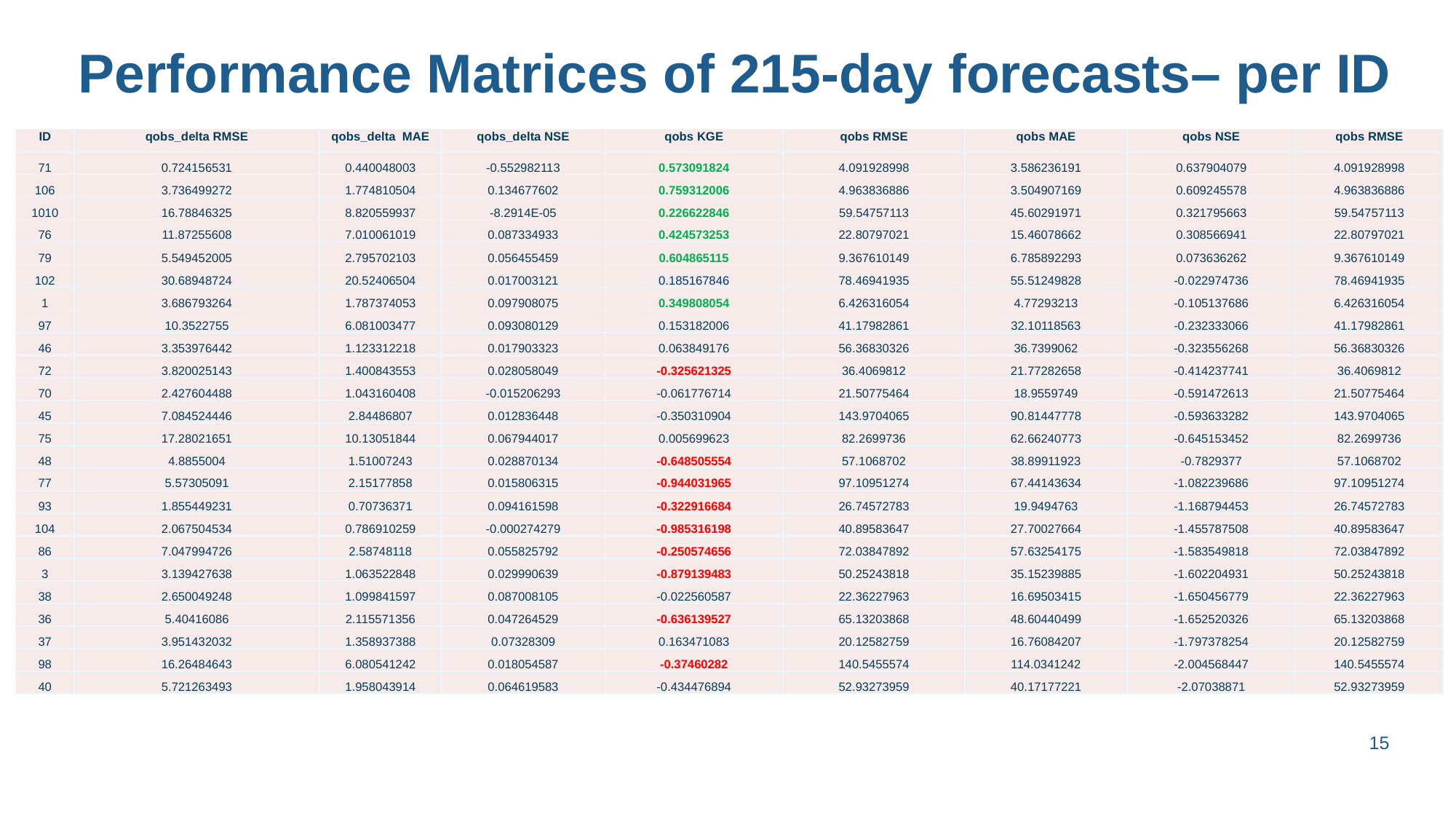

# Performance Matrices of 215-day forecasts– per ID

| ID | qobs\_delta RMSE | qobs\_delta MAE | qobs\_delta NSE | qobs KGE | qobs RMSE | qobs MAE | qobs NSE | qobs RMSE |
| --- | --- | --- | --- | --- | --- | --- | --- | --- |
| 71 | 0.724156531 | 0.440048003 | -0.552982113 | 0.573091824 | 4.091928998 | 3.586236191 | 0.637904079 | 4.091928998 |
| 106 | 3.736499272 | 1.774810504 | 0.134677602 | 0.759312006 | 4.963836886 | 3.504907169 | 0.609245578 | 4.963836886 |
| 1010 | 16.78846325 | 8.820559937 | -8.2914E-05 | 0.226622846 | 59.54757113 | 45.60291971 | 0.321795663 | 59.54757113 |
| 76 | 11.87255608 | 7.010061019 | 0.087334933 | 0.424573253 | 22.80797021 | 15.46078662 | 0.308566941 | 22.80797021 |
| 79 | 5.549452005 | 2.795702103 | 0.056455459 | 0.604865115 | 9.367610149 | 6.785892293 | 0.073636262 | 9.367610149 |
| 102 | 30.68948724 | 20.52406504 | 0.017003121 | 0.185167846 | 78.46941935 | 55.51249828 | -0.022974736 | 78.46941935 |
| 1 | 3.686793264 | 1.787374053 | 0.097908075 | 0.349808054 | 6.426316054 | 4.77293213 | -0.105137686 | 6.426316054 |
| 97 | 10.3522755 | 6.081003477 | 0.093080129 | 0.153182006 | 41.17982861 | 32.10118563 | -0.232333066 | 41.17982861 |
| 46 | 3.353976442 | 1.123312218 | 0.017903323 | 0.063849176 | 56.36830326 | 36.7399062 | -0.323556268 | 56.36830326 |
| 72 | 3.820025143 | 1.400843553 | 0.028058049 | -0.325621325 | 36.4069812 | 21.77282658 | -0.414237741 | 36.4069812 |
| 70 | 2.427604488 | 1.043160408 | -0.015206293 | -0.061776714 | 21.50775464 | 18.9559749 | -0.591472613 | 21.50775464 |
| 45 | 7.084524446 | 2.84486807 | 0.012836448 | -0.350310904 | 143.9704065 | 90.81447778 | -0.593633282 | 143.9704065 |
| 75 | 17.28021651 | 10.13051844 | 0.067944017 | 0.005699623 | 82.2699736 | 62.66240773 | -0.645153452 | 82.2699736 |
| 48 | 4.8855004 | 1.51007243 | 0.028870134 | -0.648505554 | 57.1068702 | 38.89911923 | -0.7829377 | 57.1068702 |
| 77 | 5.57305091 | 2.15177858 | 0.015806315 | -0.944031965 | 97.10951274 | 67.44143634 | -1.082239686 | 97.10951274 |
| 93 | 1.855449231 | 0.70736371 | 0.094161598 | -0.322916684 | 26.74572783 | 19.9494763 | -1.168794453 | 26.74572783 |
| 104 | 2.067504534 | 0.786910259 | -0.000274279 | -0.985316198 | 40.89583647 | 27.70027664 | -1.455787508 | 40.89583647 |
| 86 | 7.047994726 | 2.58748118 | 0.055825792 | -0.250574656 | 72.03847892 | 57.63254175 | -1.583549818 | 72.03847892 |
| 3 | 3.139427638 | 1.063522848 | 0.029990639 | -0.879139483 | 50.25243818 | 35.15239885 | -1.602204931 | 50.25243818 |
| 38 | 2.650049248 | 1.099841597 | 0.087008105 | -0.022560587 | 22.36227963 | 16.69503415 | -1.650456779 | 22.36227963 |
| 36 | 5.40416086 | 2.115571356 | 0.047264529 | -0.636139527 | 65.13203868 | 48.60440499 | -1.652520326 | 65.13203868 |
| 37 | 3.951432032 | 1.358937388 | 0.07328309 | 0.163471083 | 20.12582759 | 16.76084207 | -1.797378254 | 20.12582759 |
| 98 | 16.26484643 | 6.080541242 | 0.018054587 | -0.37460282 | 140.5455574 | 114.0341242 | -2.004568447 | 140.5455574 |
| 40 | 5.721263493 | 1.958043914 | 0.064619583 | -0.434476894 | 52.93273959 | 40.17177221 | -2.07038871 | 52.93273959 |
15